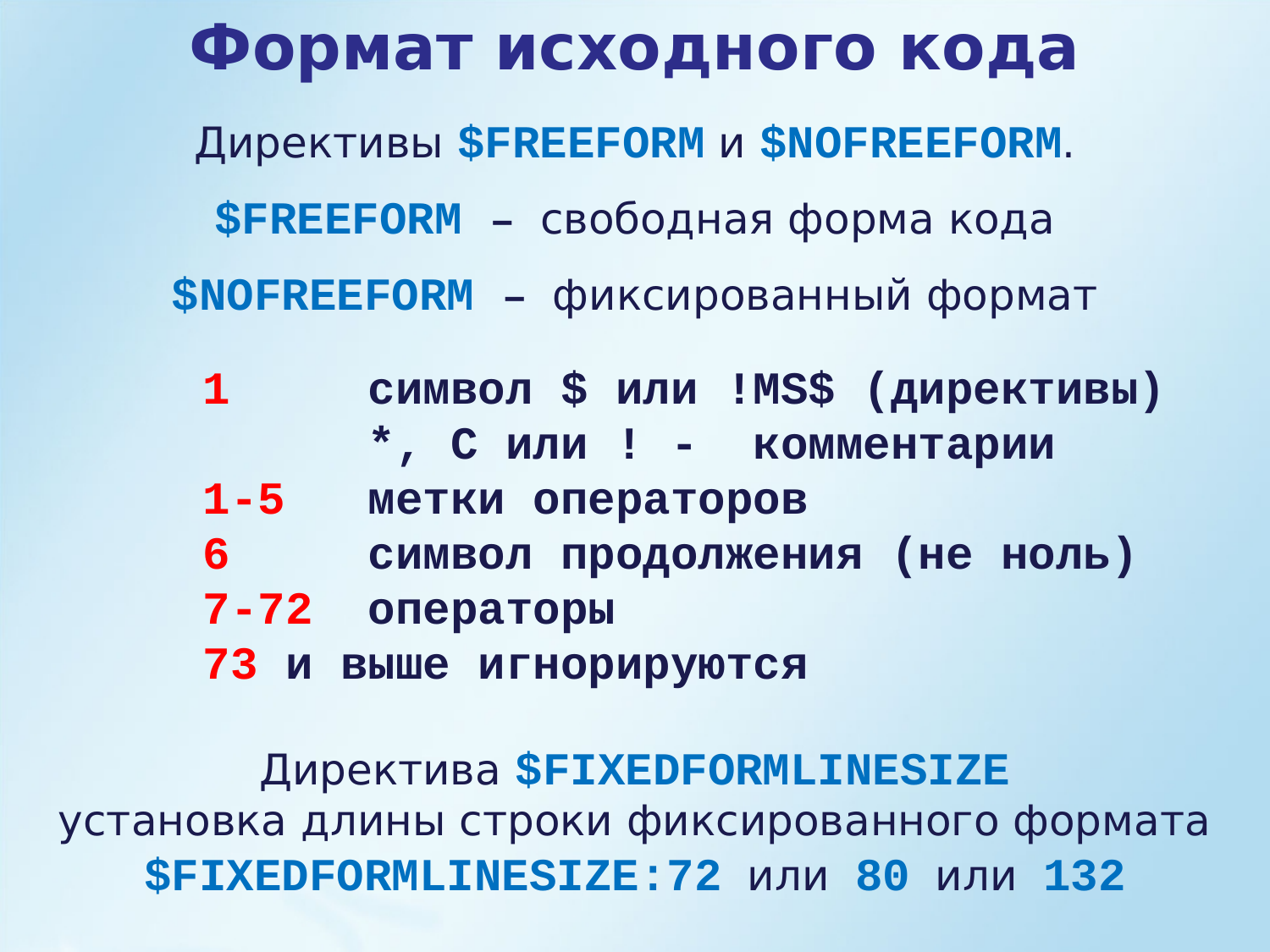

Формат исходного кода
Директивы $FREEFORM и $NOFREEFORM.

$FREEFORM – свободная форма кода

$NOFREEFORM – фиксированный формат
1     символ $ или !MS$ (директивы)
      *, С или ! -  комментарии
1-5   метки операторов
6     символ продолжения (не ноль)
7-72  операторы
73 и выше игнорируются
Директива $FIXEDFORMLINESIZE
установка длины строки фиксированного формата
$FIXEDFORMLINESIZE:72 или 80 или 132